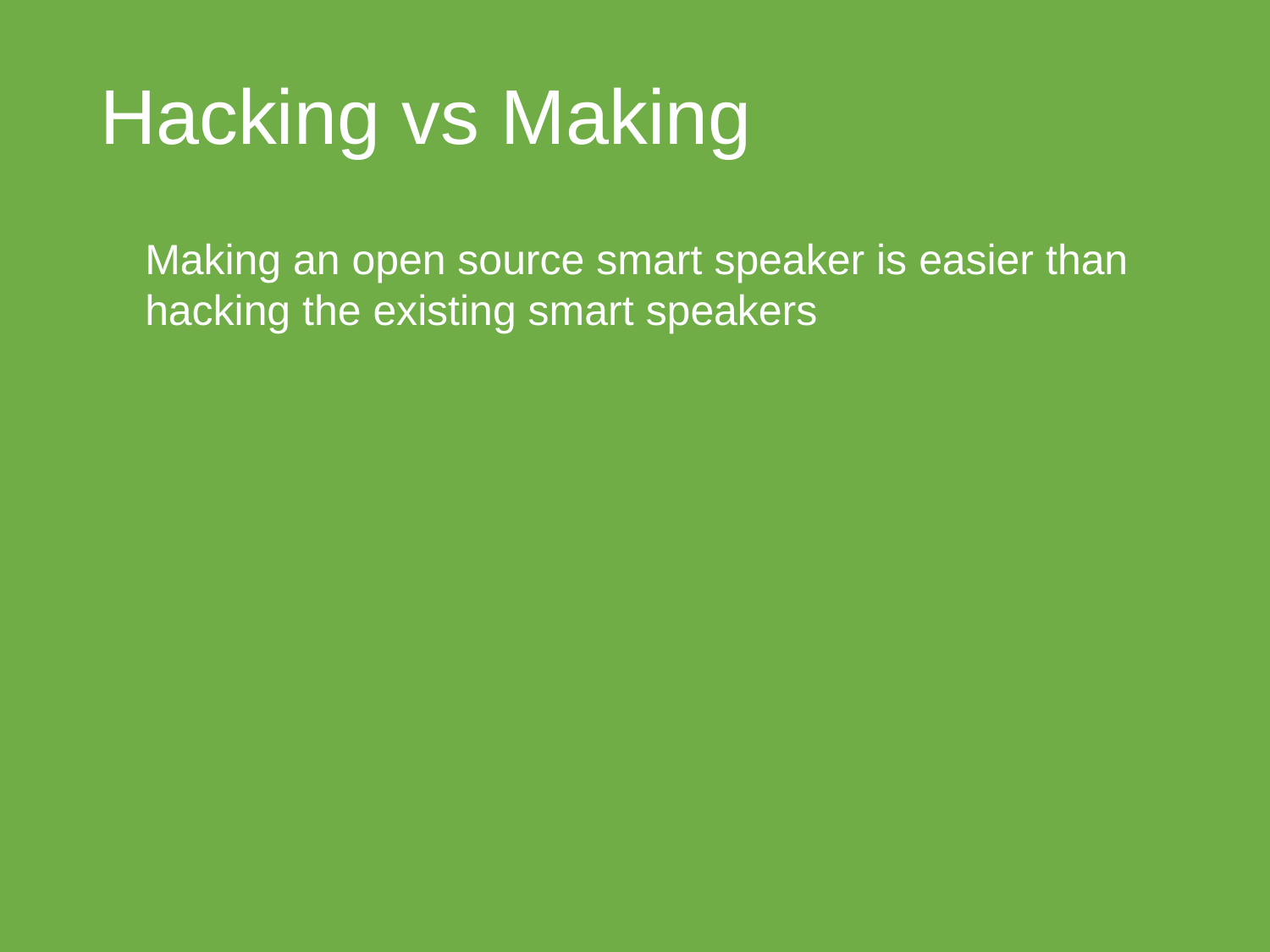

# Hacking vs Making
Making an open source smart speaker is easier than hacking the existing smart speakers